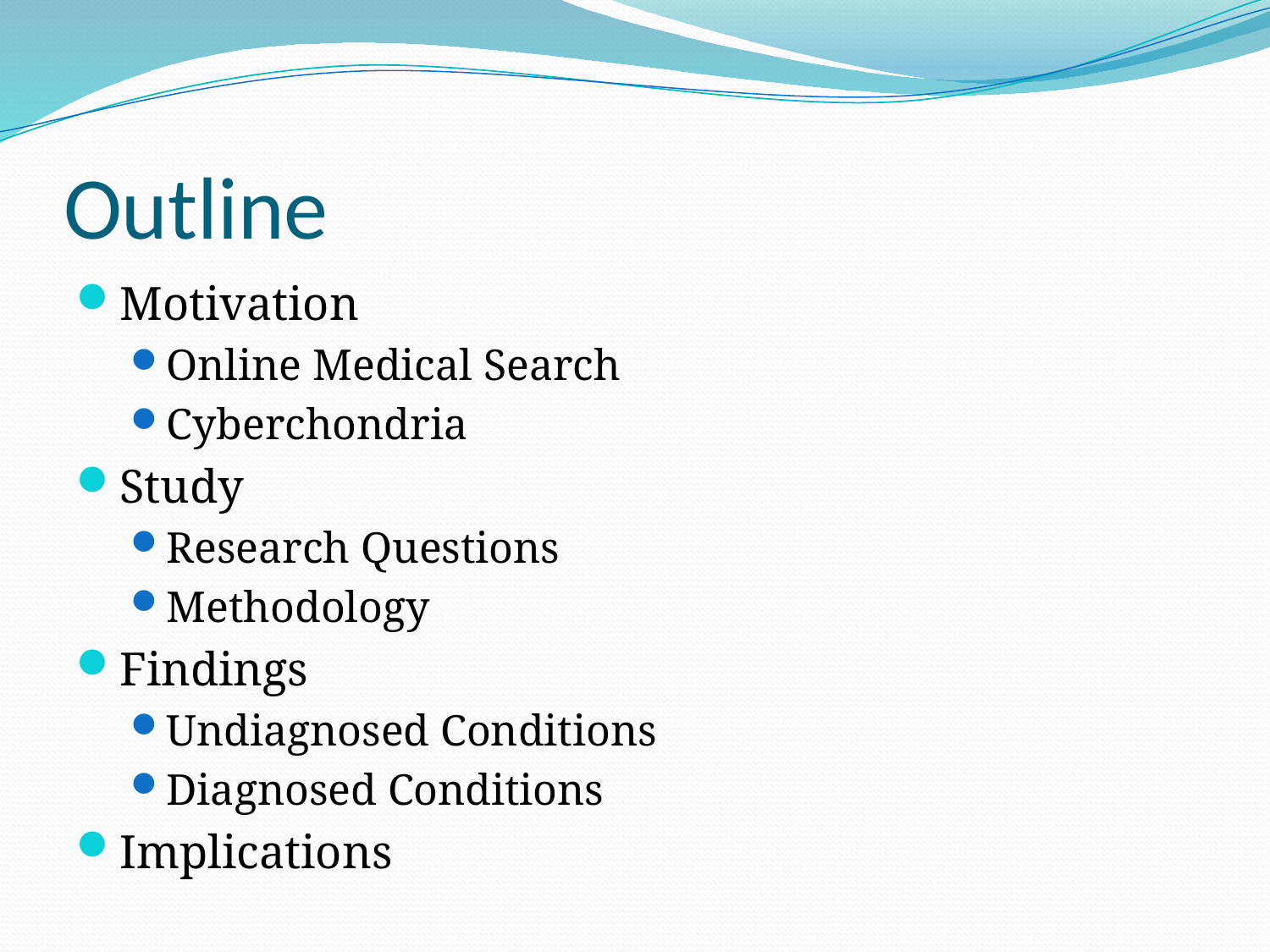

# Outline
Motivation
Online Medical Search
Cyberchondria
Study
Research Questions
Methodology
Findings
Undiagnosed Conditions
Diagnosed Conditions
Implications